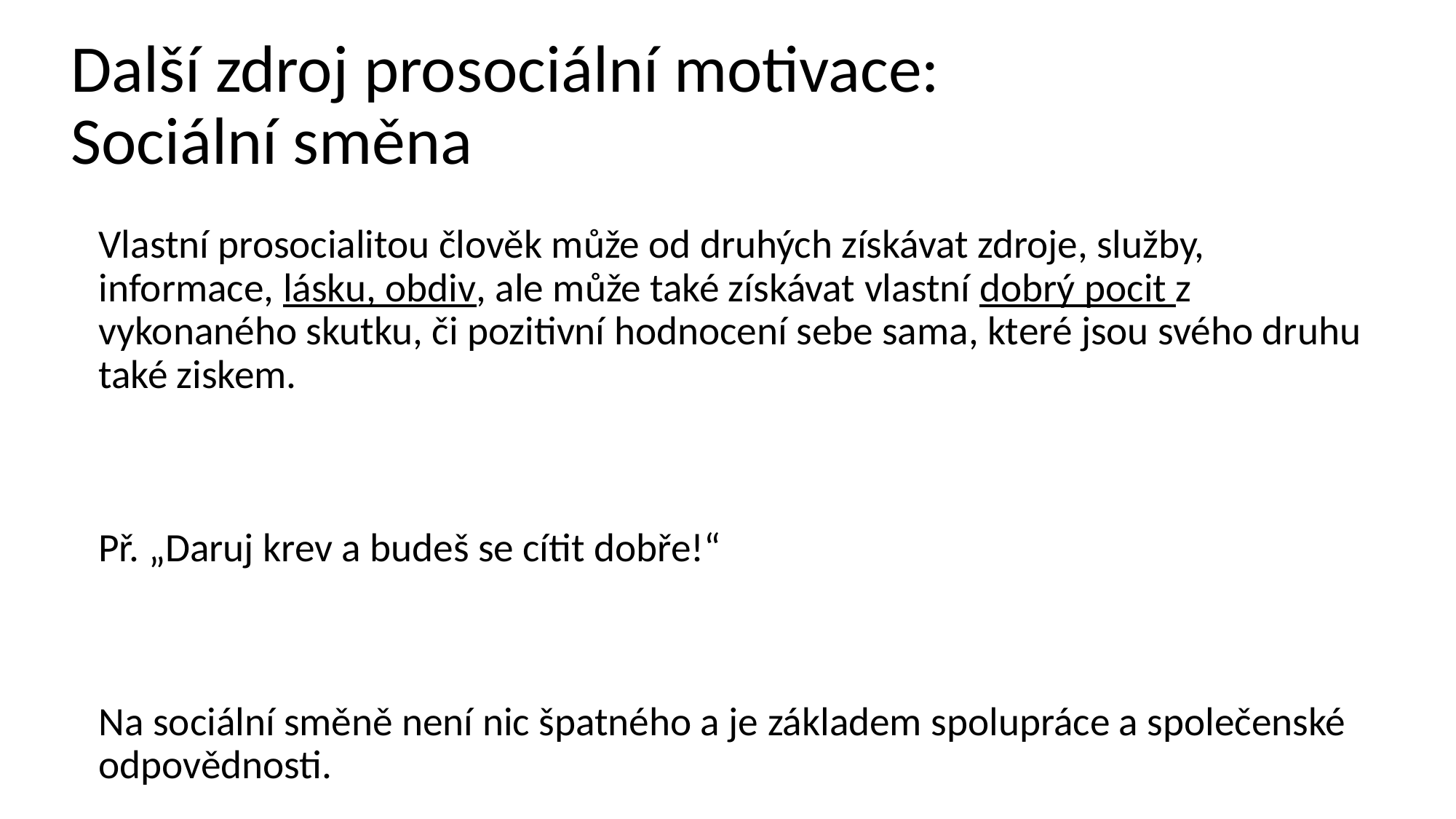

# Další zdroj prosociální motivace: Sociální směna
Vlastní prosocialitou člověk může od druhých získávat zdroje, služby, informace, lásku, obdiv, ale může také získávat vlastní dobrý pocit z vykonaného skutku, či pozitivní hodnocení sebe sama, které jsou svého druhu také ziskem.

Př. „Daruj krev a budeš se cítit dobře!“

Na sociální směně není nic špatného a je základem spolupráce a společenské odpovědnosti.